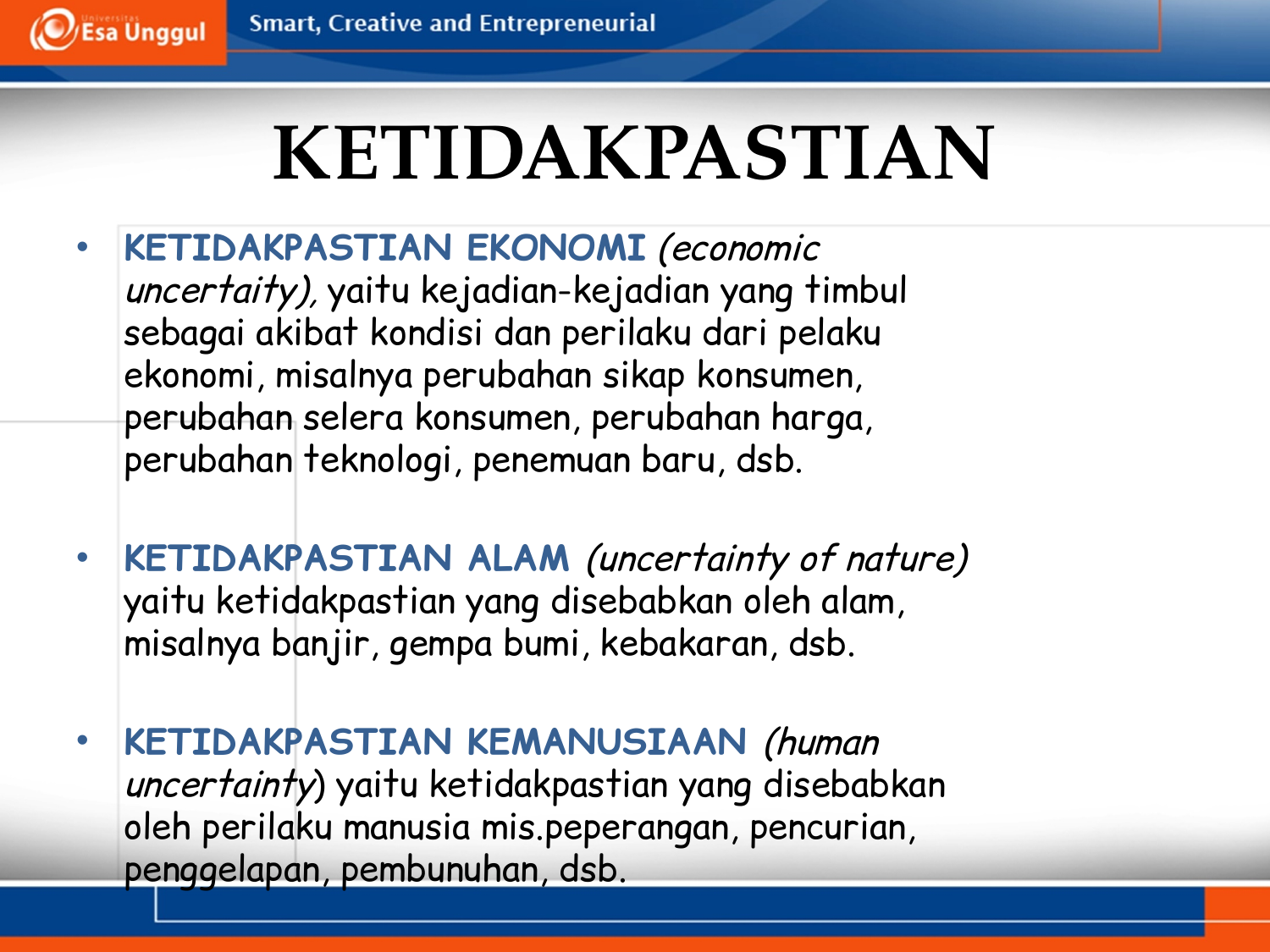

# KETIDAKPASTIAN

KETIDAKPASTIAN EKONOMI (economic uncertaity), yaitu kejadian-kejadian yang timbul sebagai akibat kondisi dan perilaku dari pelaku ekonomi, misalnya perubahan sikap konsumen, perubahan selera konsumen, perubahan harga, perubahan teknologi, penemuan baru, dsb.

KETIDAKPASTIAN ALAM (uncertainty of nature) yaitu ketidakpastian yang disebabkan oleh alam, misalnya banjir, gempa bumi, kebakaran, dsb.

KETIDAKPASTIAN KEMANUSIAAN (human uncertainty) yaitu ketidakpastian yang disebabkan oleh perilaku manusia mis.peperangan, pencurian, penggelapan, pembunuhan, dsb.